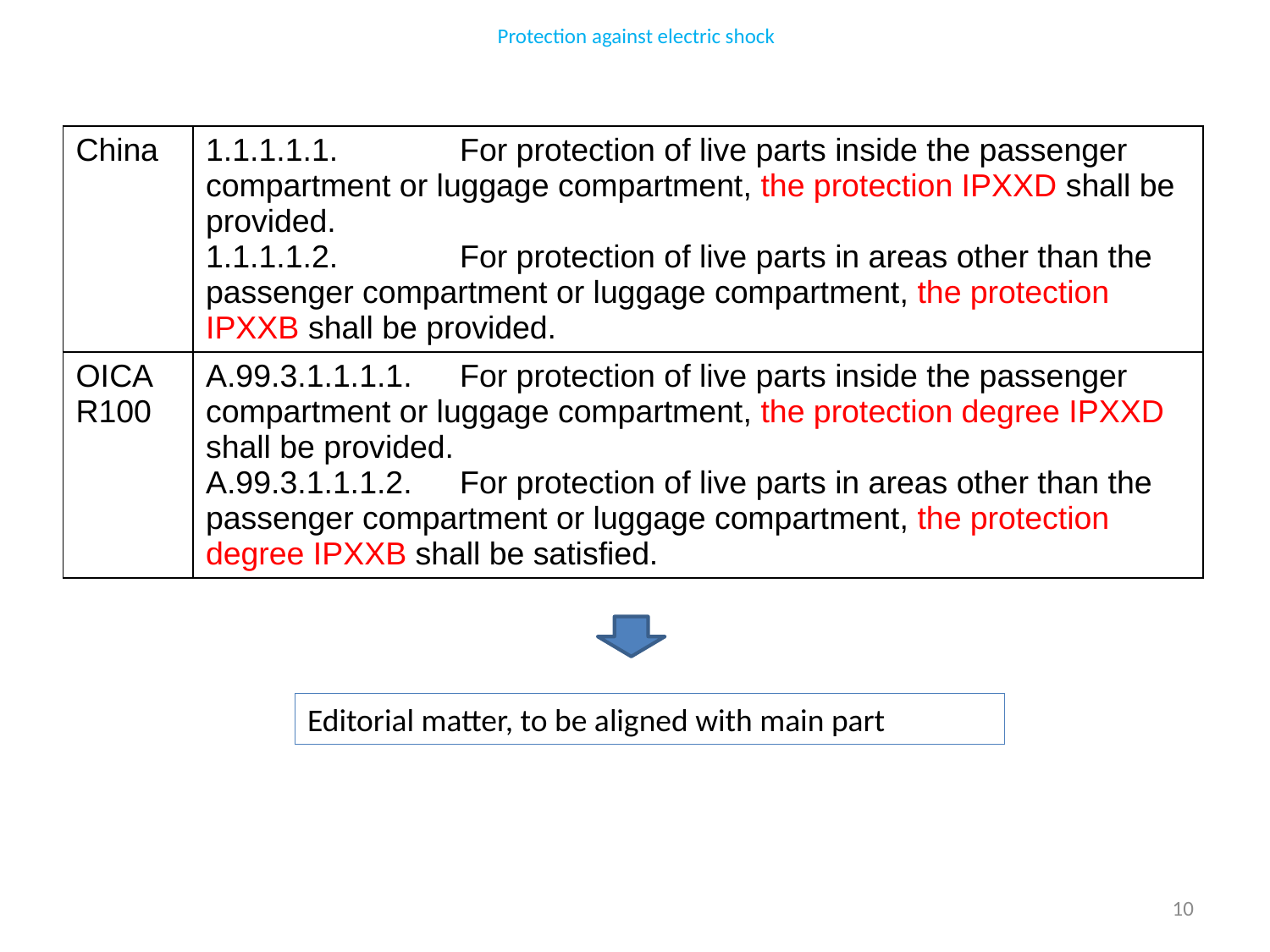

Protection against electric shock
| China | 1.1.1.1.1. For protection of live parts inside the passenger compartment or luggage compartment, the protection IPXXD shall be provided. 1.1.1.1.2. For protection of live parts in areas other than the passenger compartment or luggage compartment, the protection IPXXB shall be provided. |
| --- | --- |
| OICA R100 | A.99.3.1.1.1.1. For protection of live parts inside the passenger compartment or luggage compartment, the protection degree IPXXD shall be provided. A.99.3.1.1.1.2. For protection of live parts in areas other than the passenger compartment or luggage compartment, the protection degree IPXXB shall be satisfied. |

Editorial matter, to be aligned with main part
10